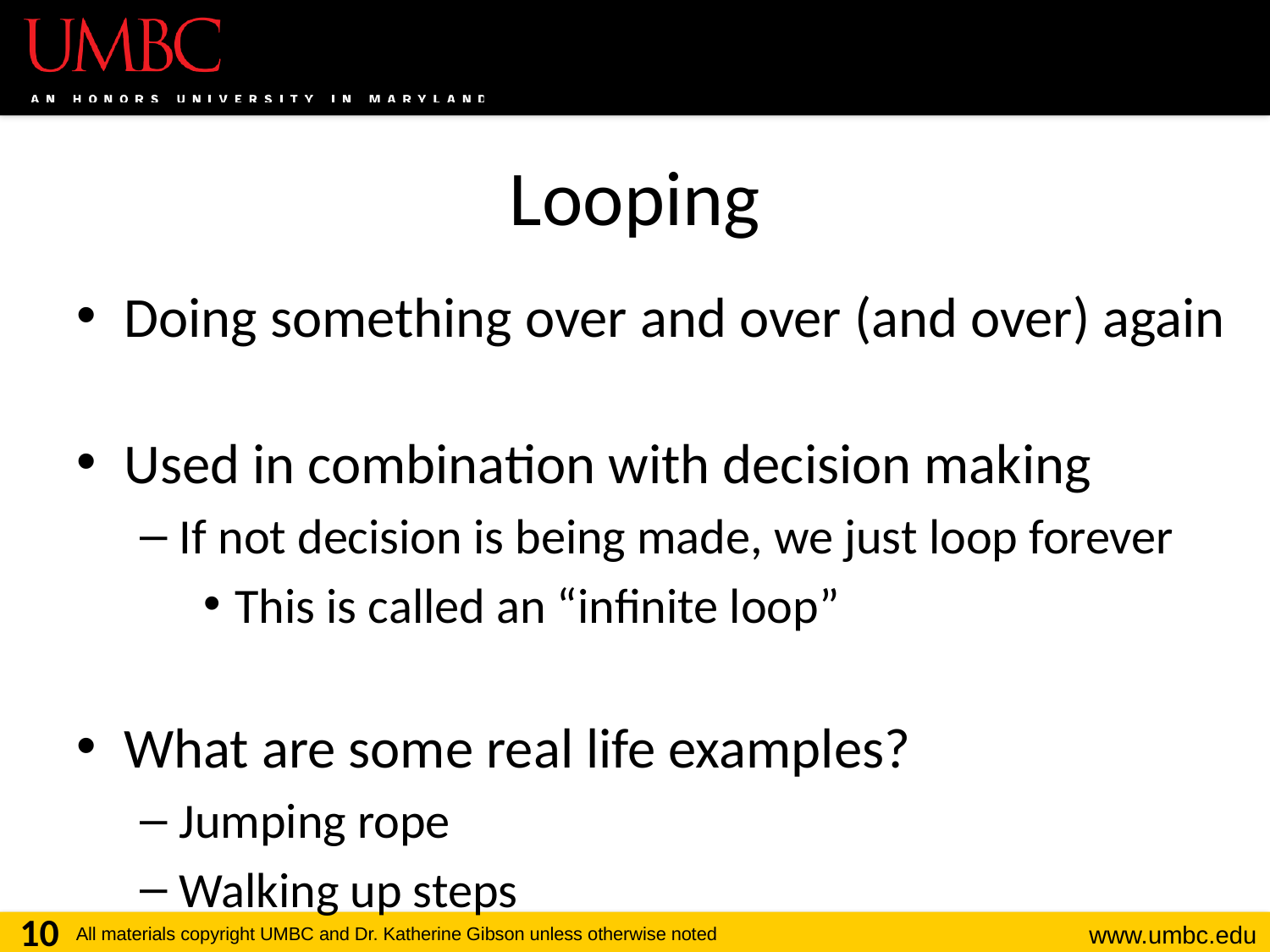

# Looping
Doing something over and over (and over) again

Used in combination with decision making
If not decision is being made, we just loop forever
This is called an “infinite loop”

What are some real life examples?
Jumping rope
Walking up steps
10